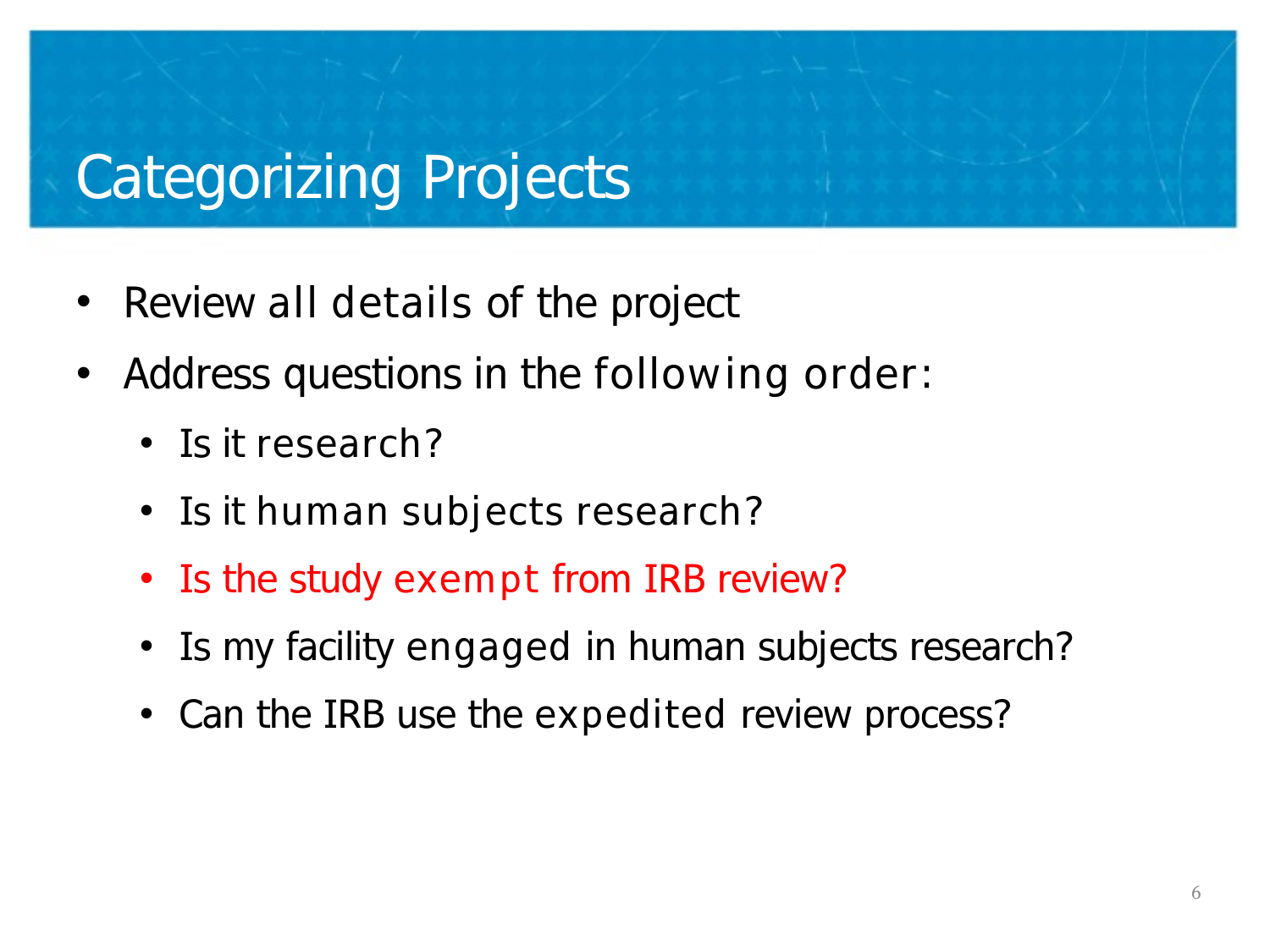

# Categorizing Projects
Review all details of the project
Address questions in the following order:
Is it research?
Is it human subjects research?
Is the study exempt from IRB review?
Is my facility engaged in human subjects research?
Can the IRB use the expedited review process?